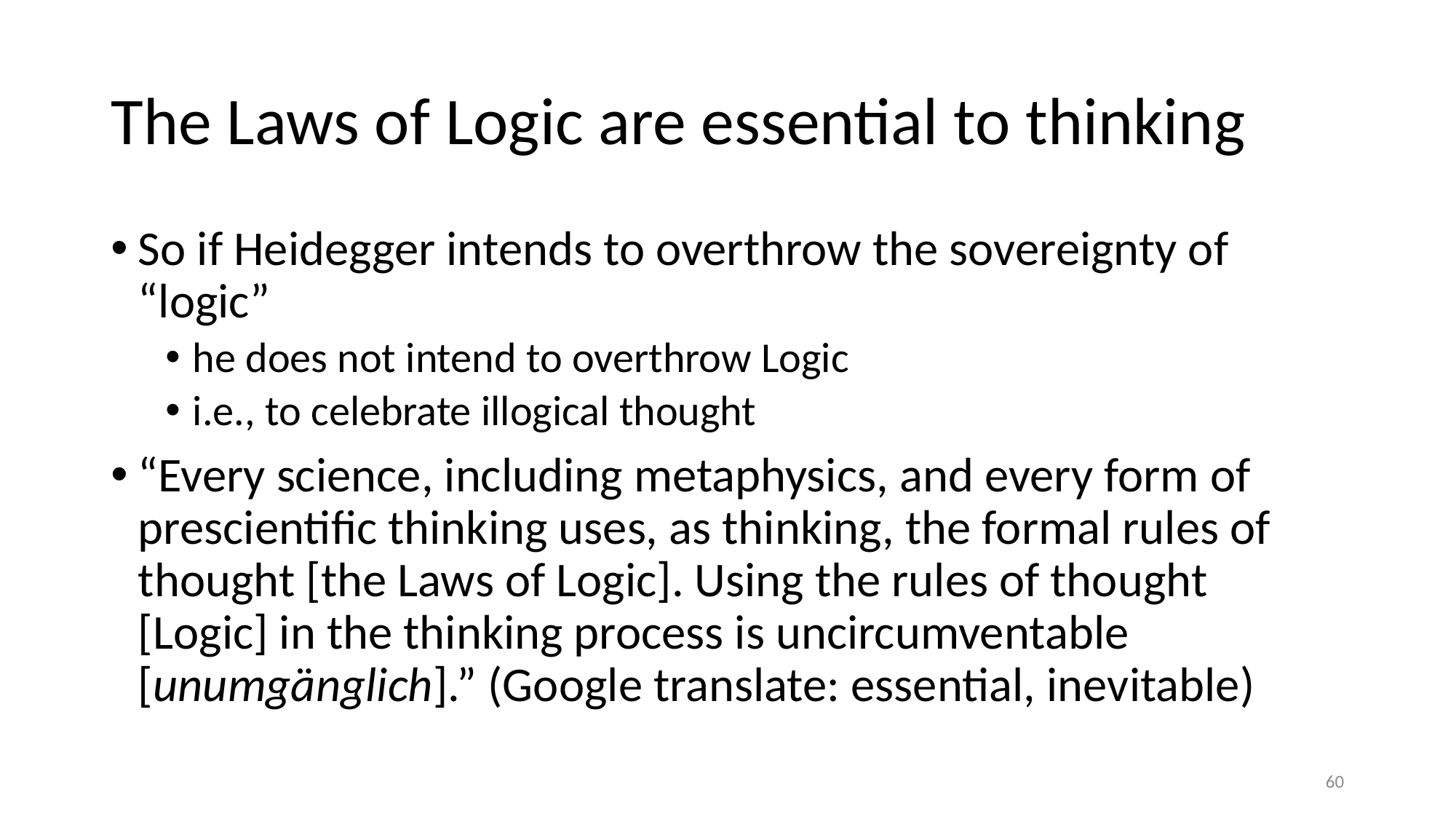

# The Laws of Logic are essential to thinking
So if Heidegger intends to overthrow the sovereignty of “logic”
he does not intend to overthrow Logic
i.e., to celebrate illogical thought
“Every science, including metaphysics, and every form of prescientific thinking uses, as thinking, the formal rules of thought [the Laws of Logic]. Using the rules of thought [Logic] in the thinking process is uncircumventable [unumgänglich].” (Google translate: essential, inevitable)
60